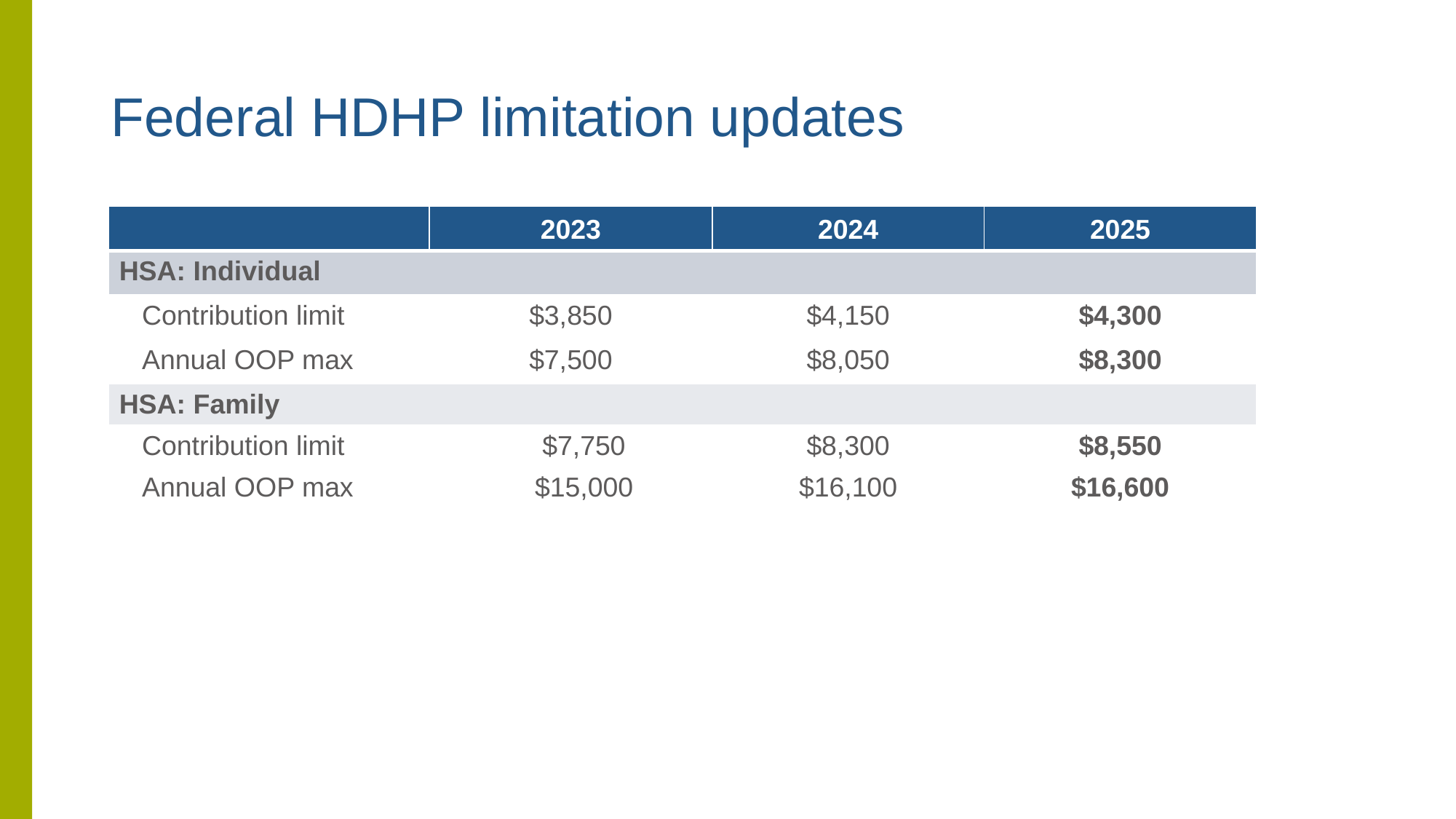

# Federal HDHP limitation updates
|  | 2023 |  | 2024 | 2025 |
| --- | --- | --- | --- | --- |
| HSA: Individual |  |  |  |  |
| Contribution limit | $3,850 |  | $4,150 | $4,300 |
| Annual OOP max | $7,500 |  | $8,050 | $8,300 |
| HSA: Family |  |  |  |  |
| Contribution limit | $7,750 | $7,750 | $8,300 | $8,550 |
| Annual OOP max | $15,000 | $15,000 | $16,100 | $16,600 |